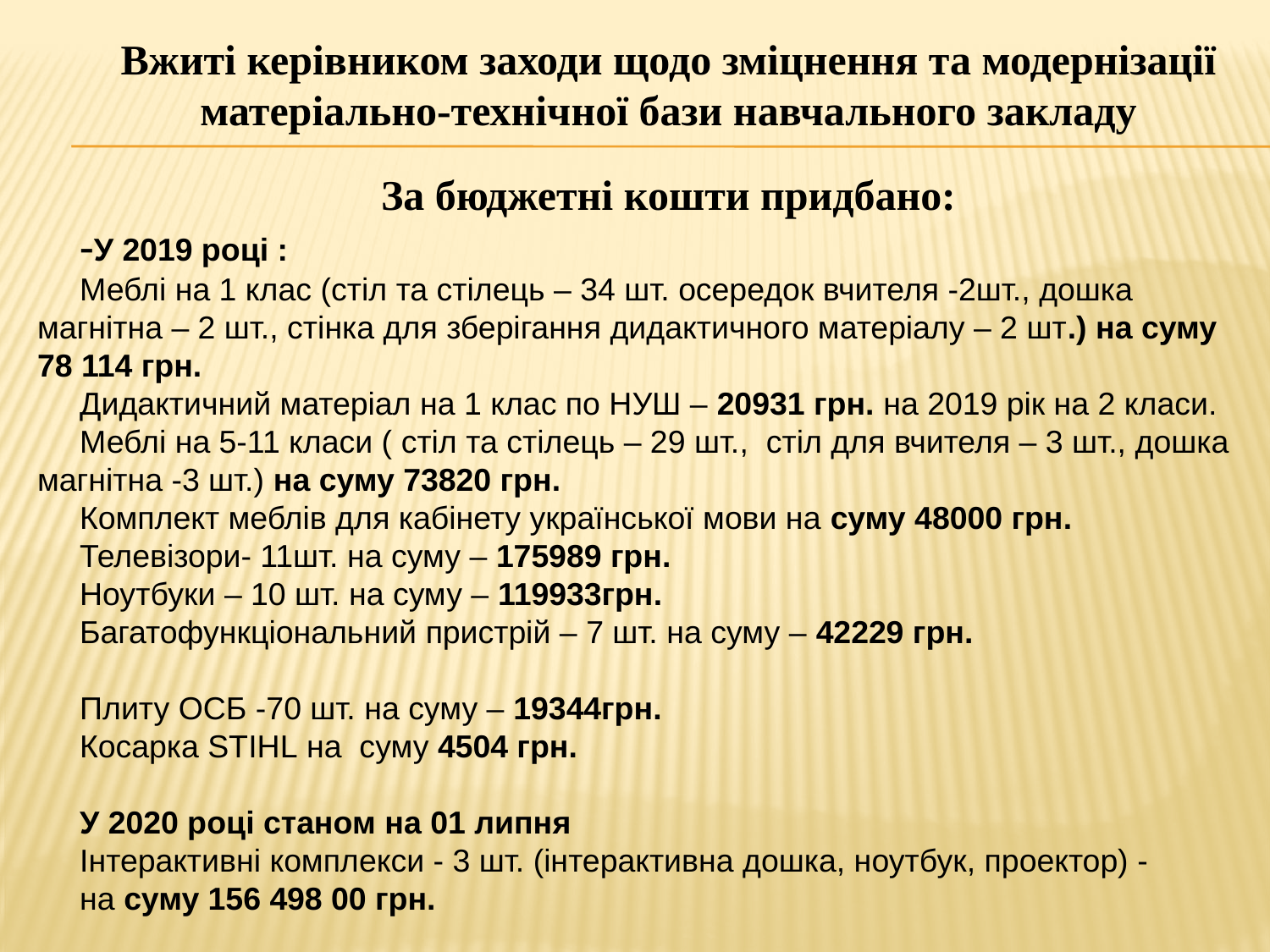

Вжиті керівником заходи щодо зміцнення та модернізації
матеріально-технічної бази навчального закладу

За бюджетні кошти придбано:
-У 2019 році :
Меблі на 1 клас (стіл та стілець – 34 шт. осередок вчителя -2шт., дошка магнітна – 2 шт., стінка для зберігання дидактичного матеріалу – 2 шт.) на суму 78 114 грн.
Дидактичний матеріал на 1 клас по НУШ – 20931 грн. на 2019 рік на 2 класи.
Меблі на 5-11 класи ( стіл та стілець – 29 шт.,  стіл для вчителя – 3 шт., дошка магнітна -3 шт.) на суму 73820 грн.
Комплект меблів для кабінету української мови на суму 48000 грн.
Телевізори- 11шт. на суму – 175989 грн.
Ноутбуки – 10 шт. на суму – 119933грн.
Багатофункціональний пристрій – 7 шт. на суму – 42229 грн.

Плиту ОСБ -70 шт. на суму – 19344грн.
Косарка STIHL на  суму 4504 грн.

У 2020 році станом на 01 липня
Інтерактивні комплекси - 3 шт. (інтерактивна дошка, ноутбук, проектор) -
на суму 156 498 00 грн.

#